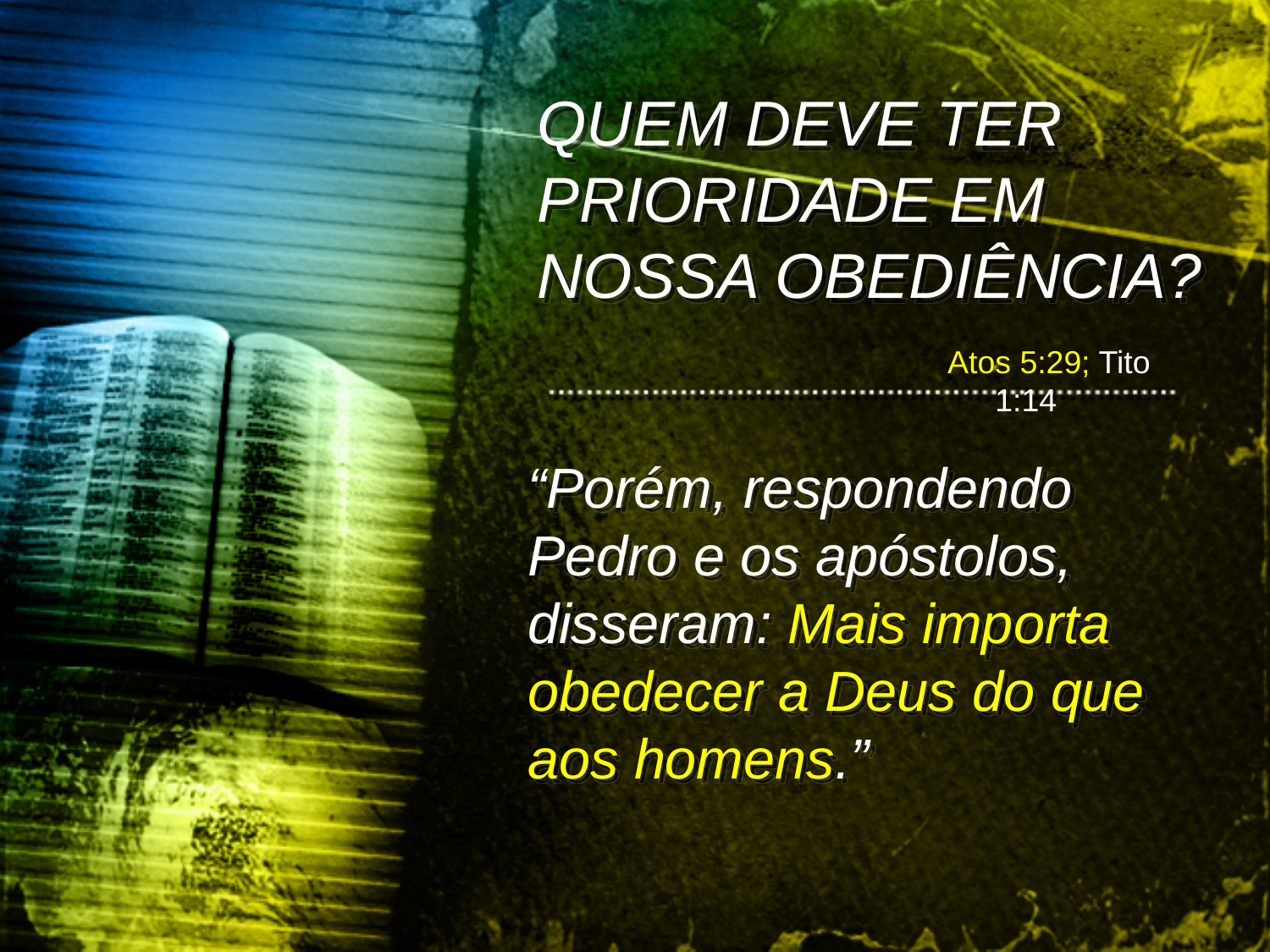

QUEM DEVE TER PRIORIDADE EM NOSSA OBEDIÊNCIA?
Atos 5:29; Tito 1:14
“Porém, respondendo Pedro e os apóstolos, disseram: Mais importa obedecer a Deus do que aos homens.”